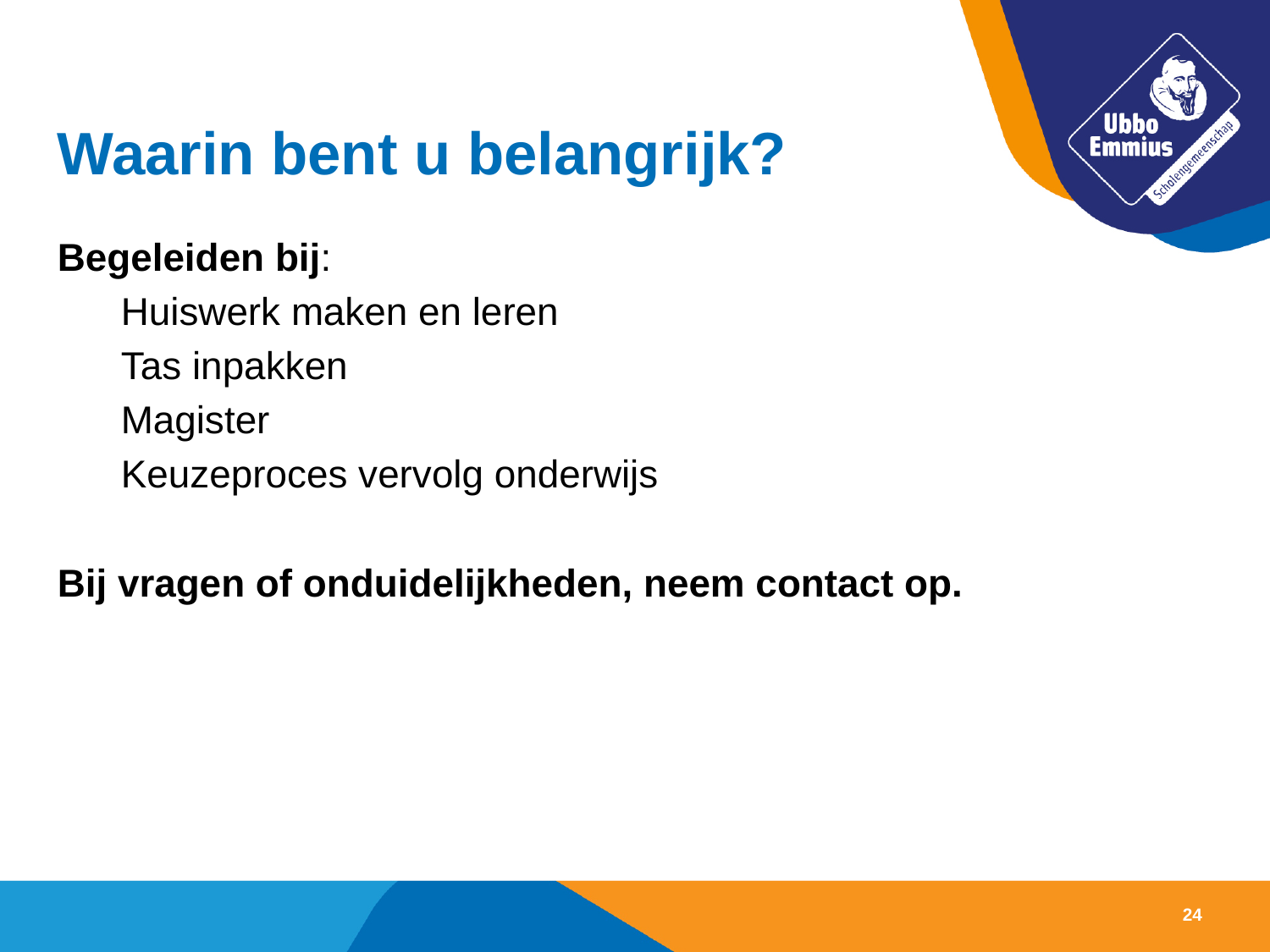

# Waarin bent u belangrijk?
Begeleiden bij:
Huiswerk maken en leren
Tas inpakken
Magister
Keuzeproces vervolg onderwijs

Bij vragen of onduidelijkheden, neem contact op.
24